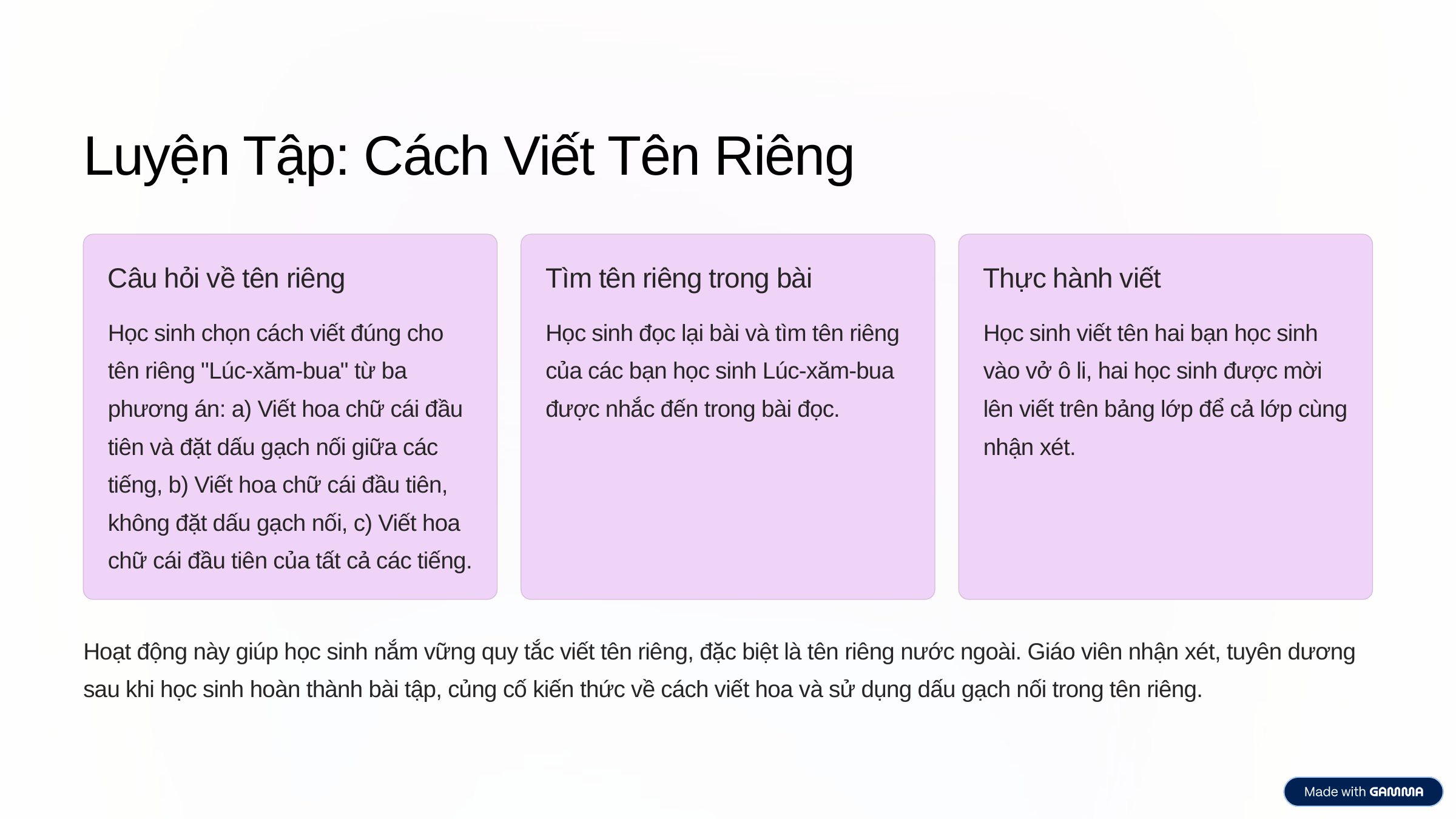

Luyện Tập: Cách Viết Tên Riêng

Câu hỏi về tên riêng
Tìm tên riêng trong bài
Thực hành viết
Học sinh chọn cách viết đúng cho tên riêng "Lúc-xăm-bua" từ ba phương án: a) Viết hoa chữ cái đầu tiên và đặt dấu gạch nối giữa các tiếng, b) Viết hoa chữ cái đầu tiên, không đặt dấu gạch nối, c) Viết hoa chữ cái đầu tiên của tất cả các tiếng.
Học sinh đọc lại bài và tìm tên riêng của các bạn học sinh Lúc-xăm-bua được nhắc đến trong bài đọc.
Học sinh viết tên hai bạn học sinh vào vở ô li, hai học sinh được mời lên viết trên bảng lớp để cả lớp cùng nhận xét.
Hoạt động này giúp học sinh nắm vững quy tắc viết tên riêng, đặc biệt là tên riêng nước ngoài. Giáo viên nhận xét, tuyên dương sau khi học sinh hoàn thành bài tập, củng cố kiến thức về cách viết hoa và sử dụng dấu gạch nối trong tên riêng.